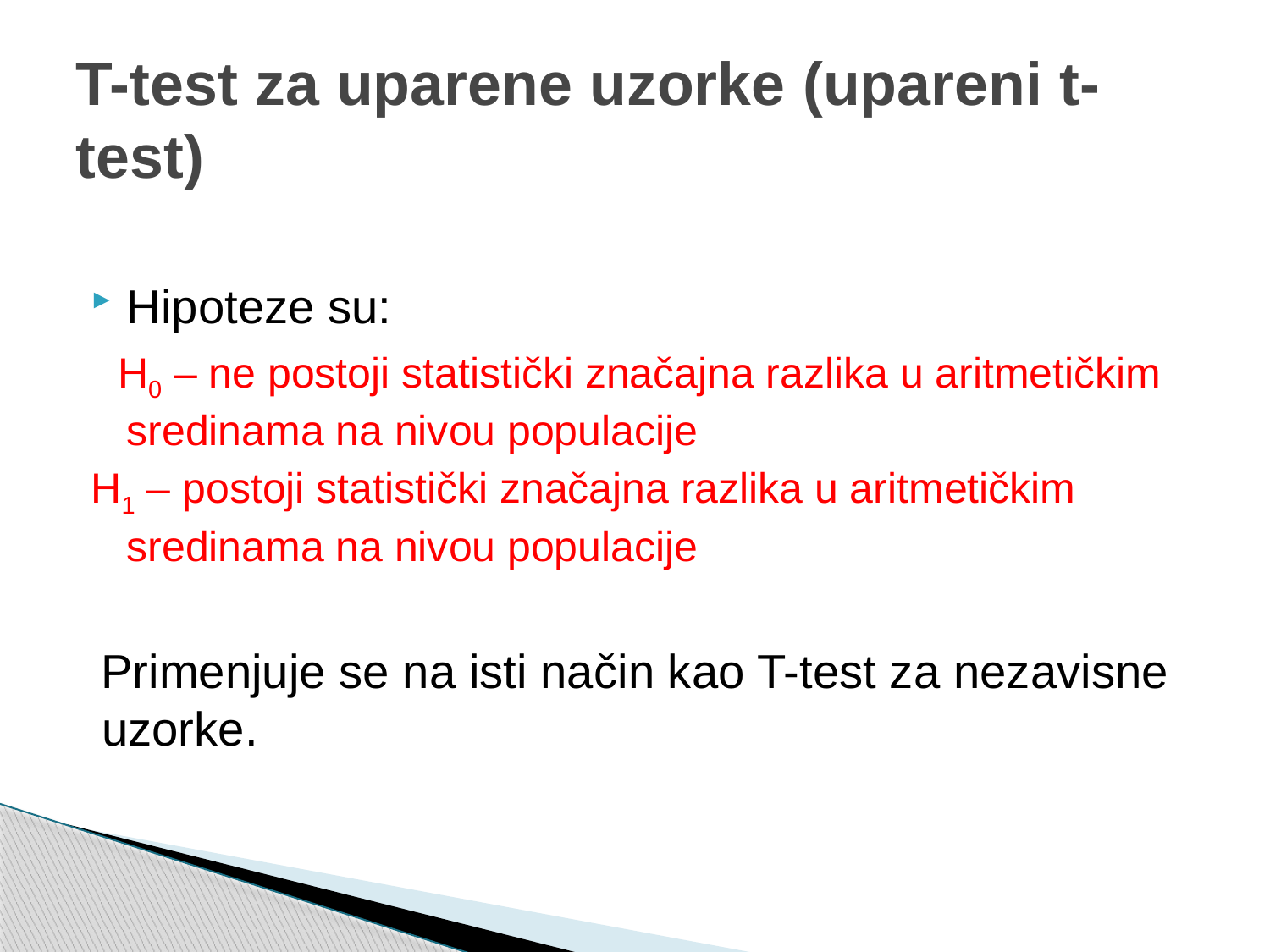

# T-test za uparene uzorke (upareni t-test)

Hipoteze su:
  H0 – ne postoji statistički značajna razlika u aritmetičkim sredinama na nivou populacije
H1 – postoji statistički značajna razlika u aritmetičkim sredinama na nivou populacije

Primenjuje se na isti način kao T-test za nezavisne uzorke.